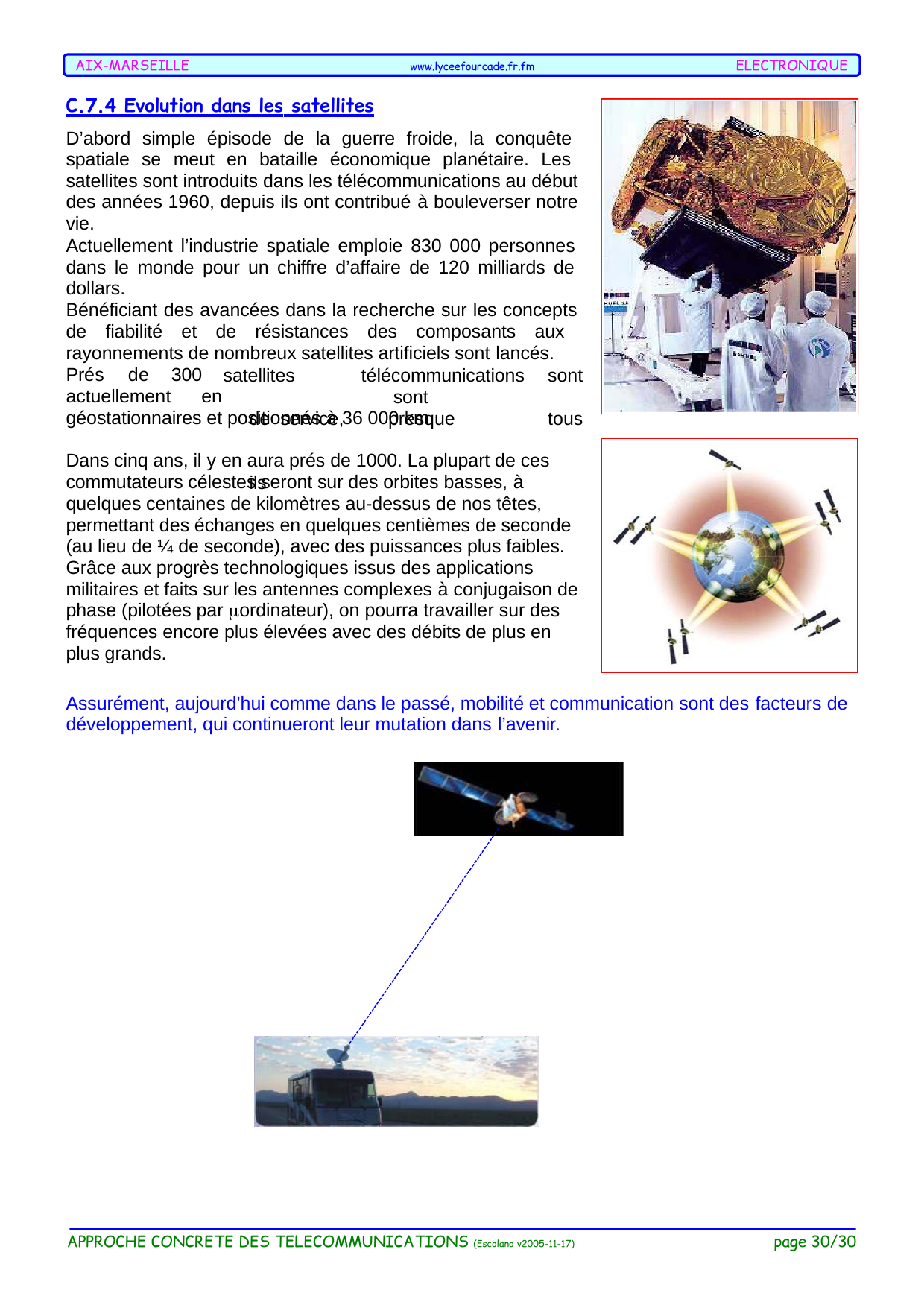

AIX-MARSEILLE
ELECTRONIQUE
www.lyceefourcade.fr.fm
C.7.4 Evolution dans les satellites
D’abord simple épisode de la guerre froide, la conquête  spatiale se meut en bataille économique planétaire. Les  satellites sont introduits dans les télécommunications au début  des années 1960, depuis ils ont contribué à bouleverser notre  vie.
Actuellement l’industrie spatiale emploie 830 000 personnes  dans le monde pour un chiffre d’affaire de 120 milliards de  dollars.
Bénéficiant des avancées dans la recherche sur les concepts  de fiabilité et de résistances des composants aux  rayonnements de nombreux satellites artificiels sont lancés.

Prés	de	300
satellites	de  service,		ils
télécommunications  sont	presque
sont  tous
actuellement	en
géostationnaires et positionnés à 36 000 km.

Dans cinq ans, il y en aura prés de 1000. La plupart de ces  commutateurs célestes seront sur des orbites basses, à  quelques centaines de kilomètres au-dessus de nos têtes,  permettant des échanges en quelques centièmes de seconde  (au lieu de ¼ de seconde), avec des puissances plus faibles.  Grâce aux progrès technologiques issus des applications  militaires et faits sur les antennes complexes à conjugaison de  phase (pilotées par μordinateur), on pourra travailler sur des  fréquences encore plus élevées avec des débits de plus en  plus grands.

Assurément, aujourd’hui comme dans le passé, mobilité et communication sont des facteurs de  développement, qui continueront leur mutation dans l’avenir.

page 30/30
APPROCHE CONCRETE DES TELECOMMUNICATIONS (Escolano v2005-11-17)